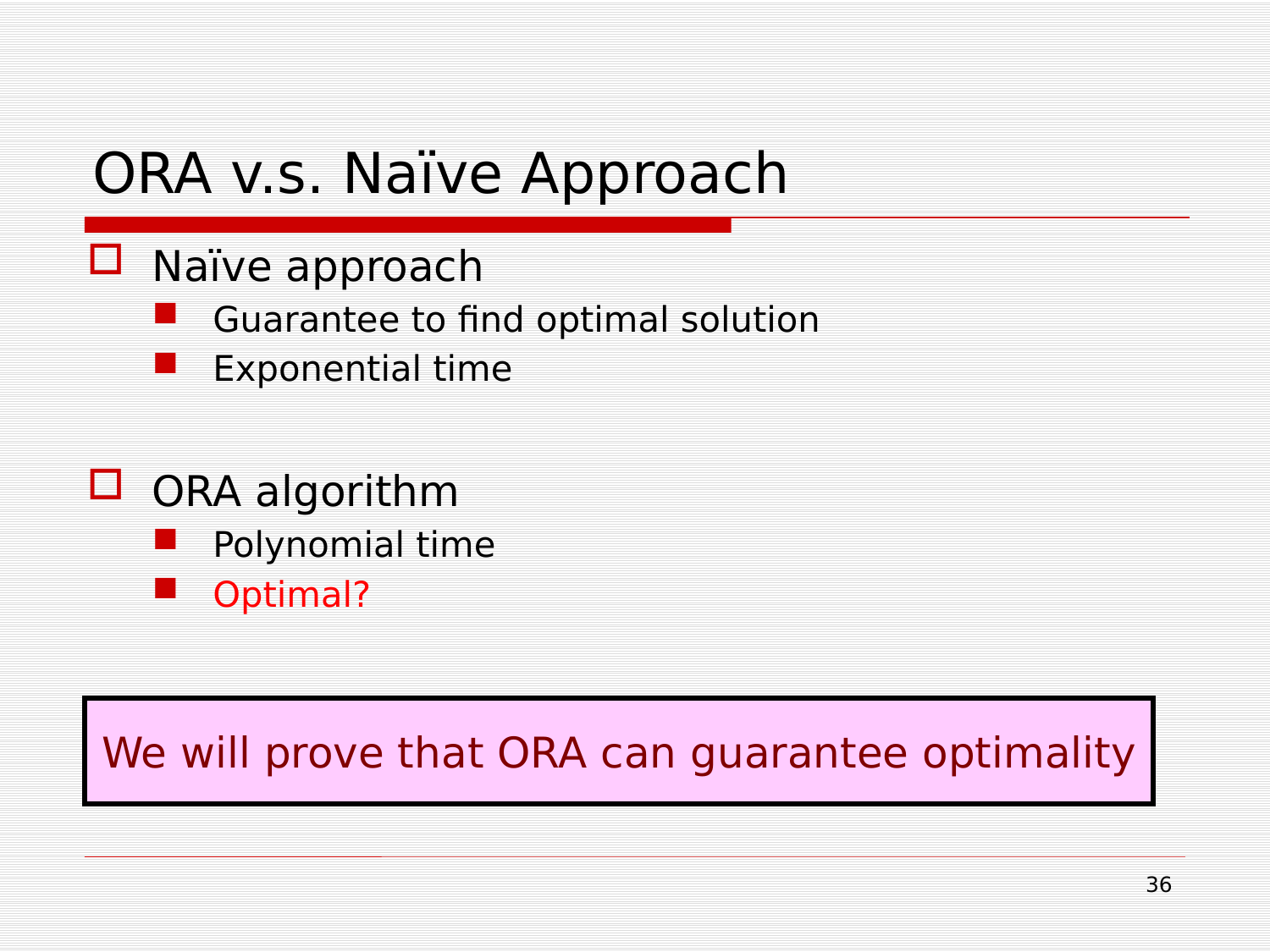

# ORA v.s. Naïve Approach
Naïve approach
Guarantee to find optimal solution
Exponential time

ORA algorithm
Polynomial time
Optimal?

We will prove that ORA can guarantee optimality
36